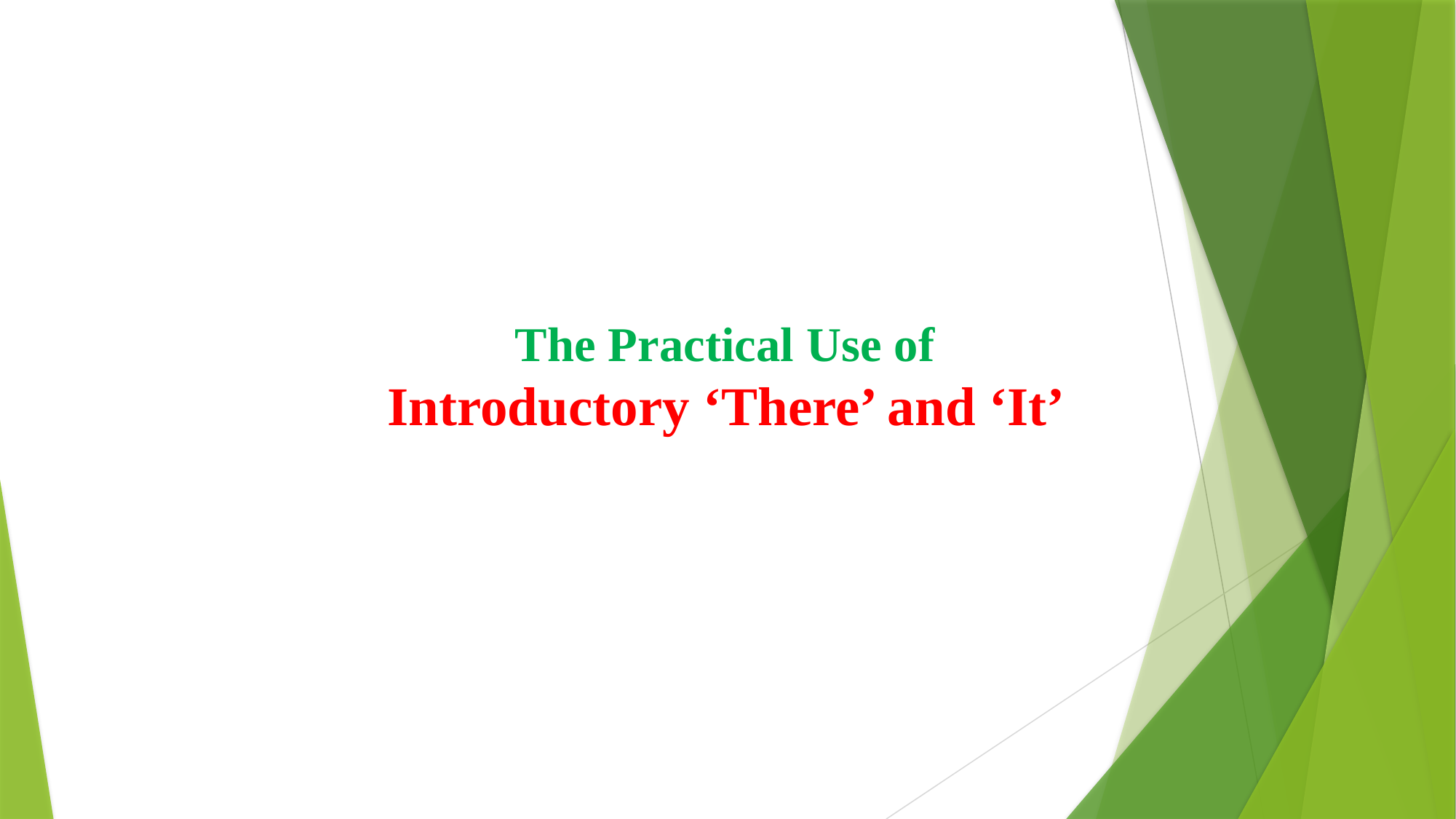

The Practical Use of
Introductory ‘There’ and ‘It’